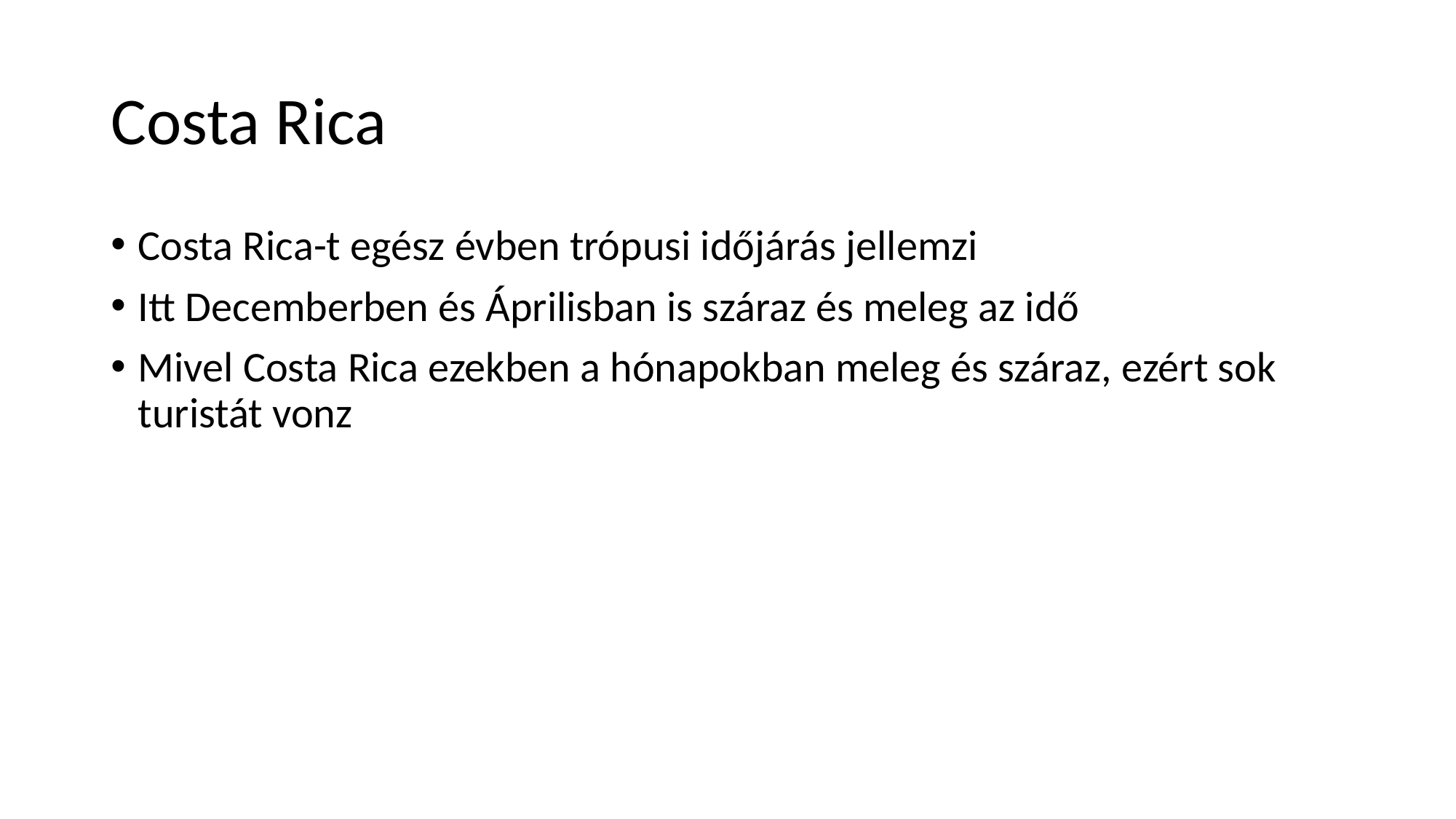

# Costa Rica
Costa Rica-t egész évben trópusi időjárás jellemzi
Itt Decemberben és Áprilisban is száraz és meleg az idő
Mivel Costa Rica ezekben a hónapokban meleg és száraz, ezért sok turistát vonz